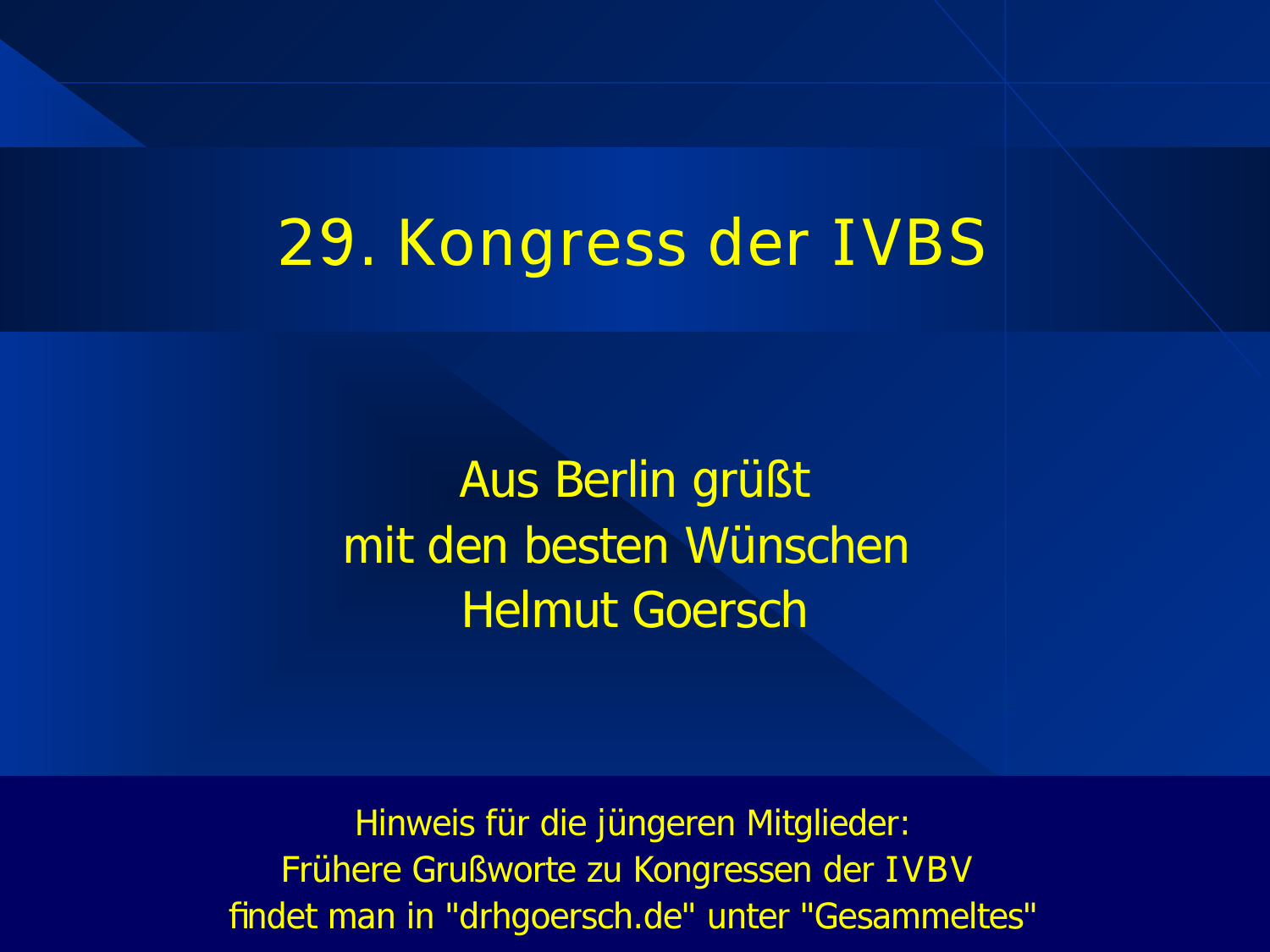

# 29. Kongress der IVBS
Aus Berlin grüßt
mit den besten Wünschen
Helmut Goersch
Hinweis für die jüngeren Mitglieder:
Frühere Grußworte zu Kongressen der IVBV
findet man in "drhgoersch.de" unter "Gesammeltes"